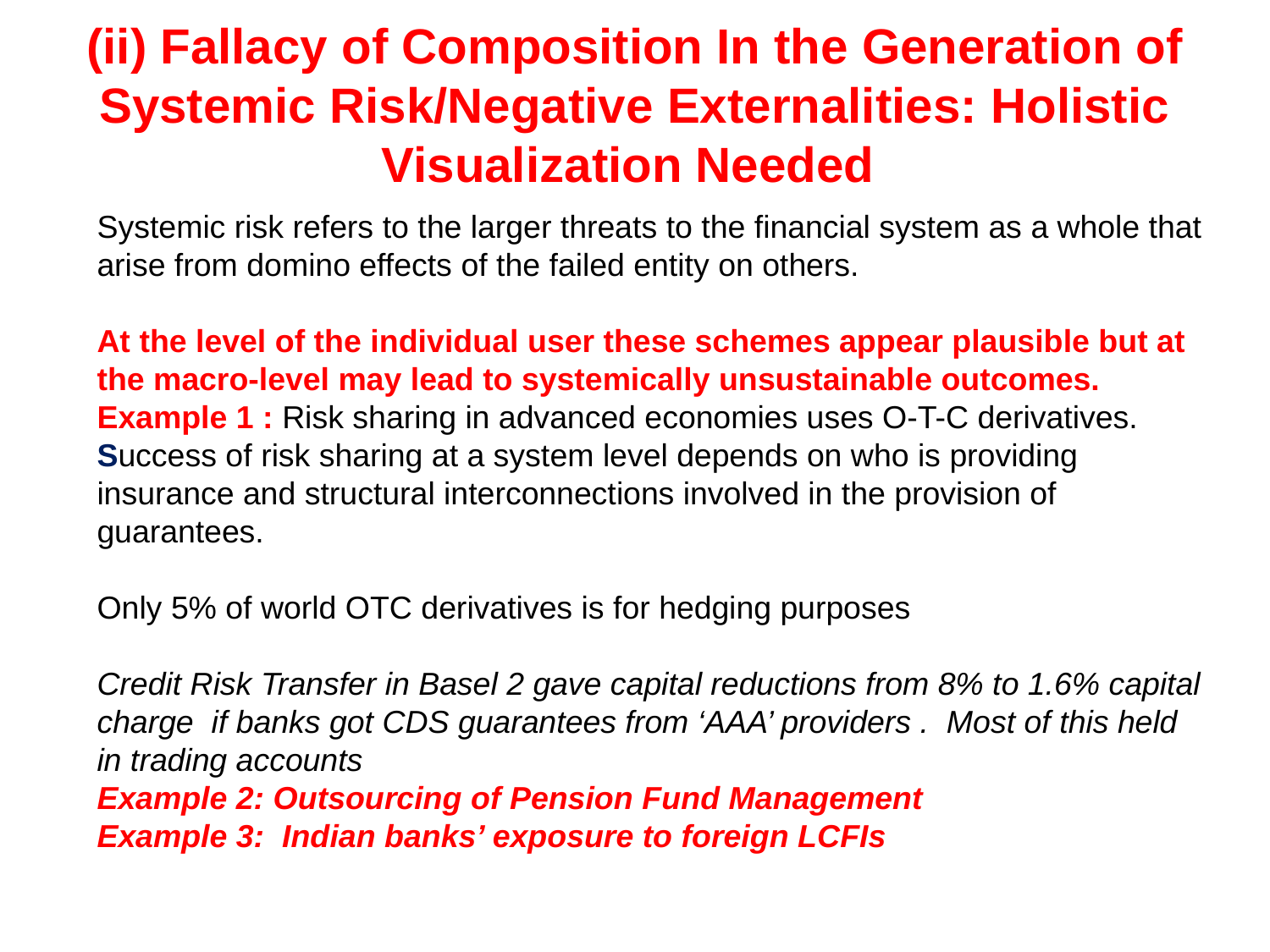

# (ii) Fallacy of Composition In the Generation of Systemic Risk/Negative Externalities: Holistic Visualization Needed
Systemic risk refers to the larger threats to the financial system as a whole that arise from domino effects of the failed entity on others.

At the level of the individual user these schemes appear plausible but at the macro-level may lead to systemically unsustainable outcomes.
Example 1 : Risk sharing in advanced economies uses O-T-C derivatives.
Success of risk sharing at a system level depends on who is providing insurance and structural interconnections involved in the provision of guarantees.

Only 5% of world OTC derivatives is for hedging purposes

Credit Risk Transfer in Basel 2 gave capital reductions from 8% to 1.6% capital charge  if banks got CDS guarantees from ‘AAA’ providers .  Most of this held in trading accounts
Example 2: Outsourcing of Pension Fund Management
Example 3:  Indian banks’ exposure to foreign LCFIs